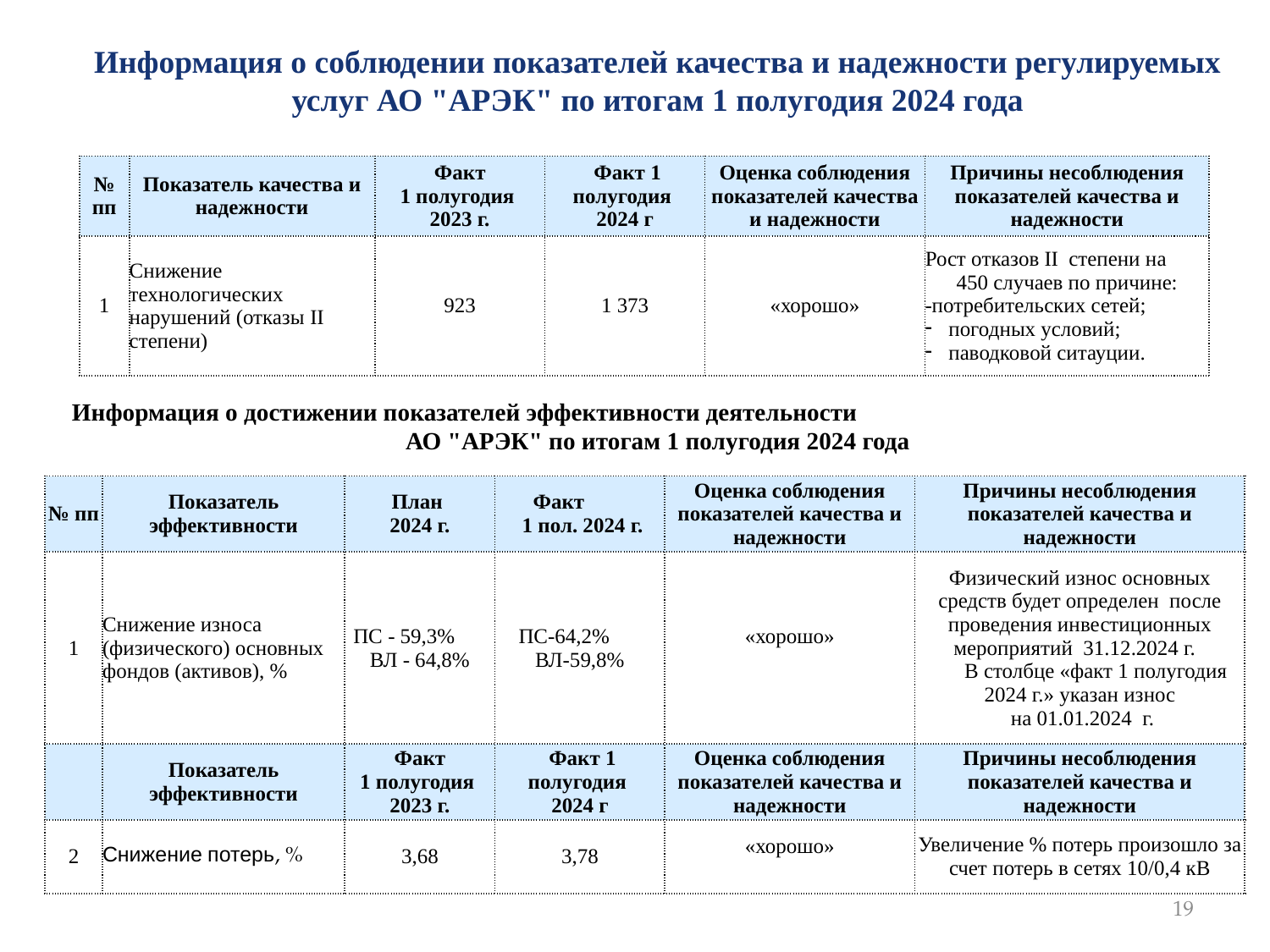

# Информация о соблюдении показателей качества и надежности регулируемых услуг АО "АРЭК" по итогам 1 полугодия 2024 года
| № пп | Показатель качества и надежности | Факт 1 полугодия 2023 г. | Факт 1 полугодия 2024 г | Оценка соблюдения показателей качества и надежности | Причины несоблюдения показателей качества и надежности |
| --- | --- | --- | --- | --- | --- |
| 1 | Снижение технологических нарушений (отказы II степени) | 923 | 1 373 | «хорошо» | Рост отказов II степени на 450 случаев по причине: -потребительских сетей; погодных условий; паводковой ситауции. |
Информация о достижении показателей эффективности деятельности                                                                АО "АРЭК" по итогам 1 полугодия 2024 года
| № пп | Показатель эффективности | План 2024 г. | Факт 1 пол. 2024 г. | Оценка соблюдения показателей качества и надежности | Причины несоблюдения показателей качества и надежности |
| --- | --- | --- | --- | --- | --- |
| 1 | Снижение износа (физического) основных фондов (активов), % | ПС - 59,3% ВЛ - 64,8% | ПС-64,2% ВЛ-59,8% | «хорошо» | Физический износ основных средств будет определен после проведения инвестиционных мероприятий 31.12.2024 г. В столбце «факт 1 полугодия 2024 г.» указан износ на 01.01.2024 г. |
|  | Показатель эффективности | Факт 1 полугодия 2023 г. | Факт 1 полугодия 2024 г | Оценка соблюдения показателей качества и надежности | Причины несоблюдения показателей качества и надежности |
| 2 | Снижение потерь, % | 3,68 | 3,78 | «хорошо» | Увеличение % потерь произошло за счет потерь в сетях 10/0,4 кВ |
19